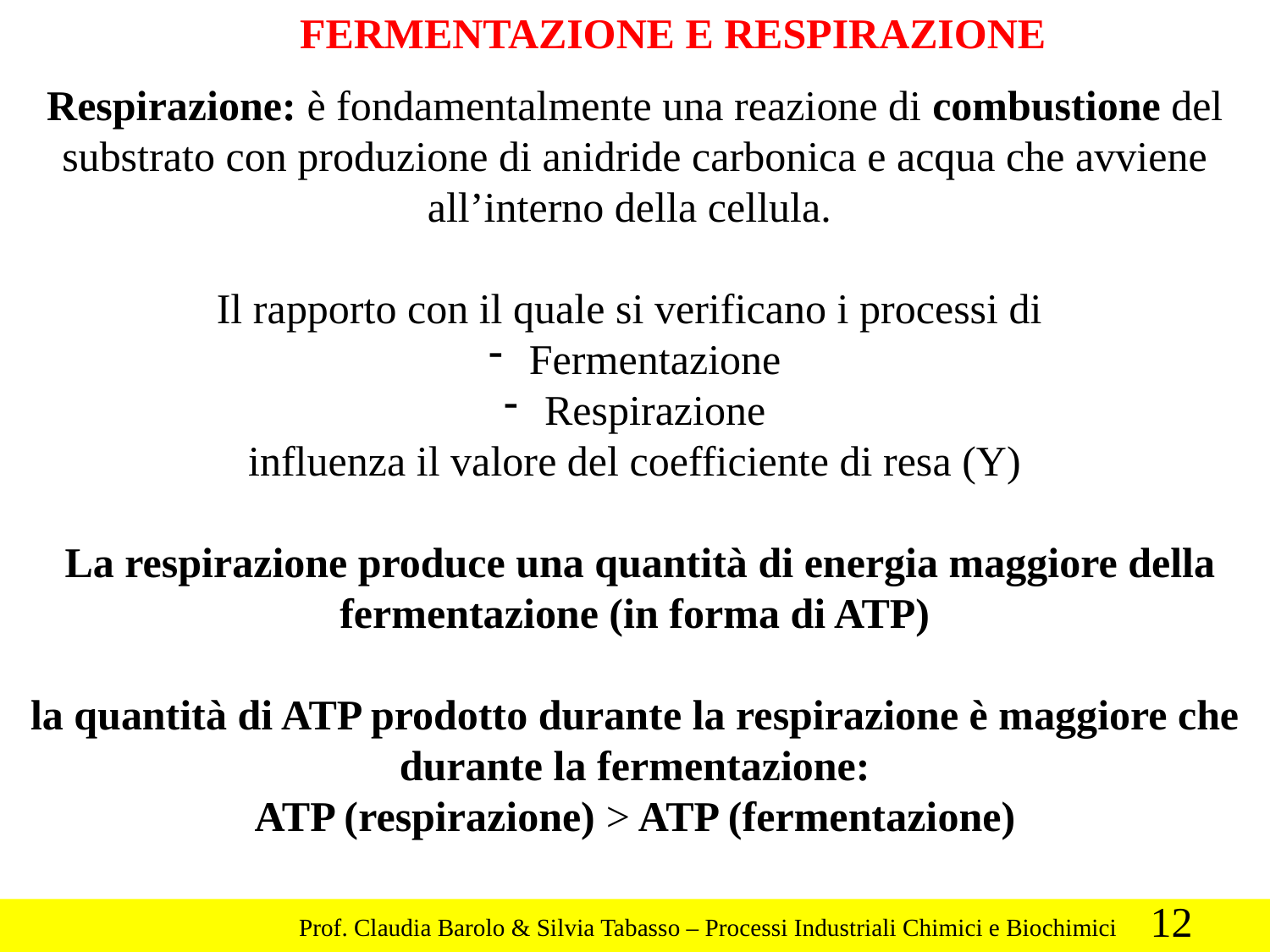

FERMENTAZIONE E RESPIRAZIONE
Respirazione: è fondamentalmente una reazione di combustione del substrato con produzione di anidride carbonica e acqua che avviene all’interno della cellula.

Il rapporto con il quale si verificano i processi di
 Fermentazione
 Respirazione
influenza il valore del coefficiente di resa (Y)

 La respirazione produce una quantità di energia maggiore della fermentazione (in forma di ATP)

la quantità di ATP prodotto durante la respirazione è maggiore che durante la fermentazione:
ATP (respirazione) > ATP (fermentazione)
12